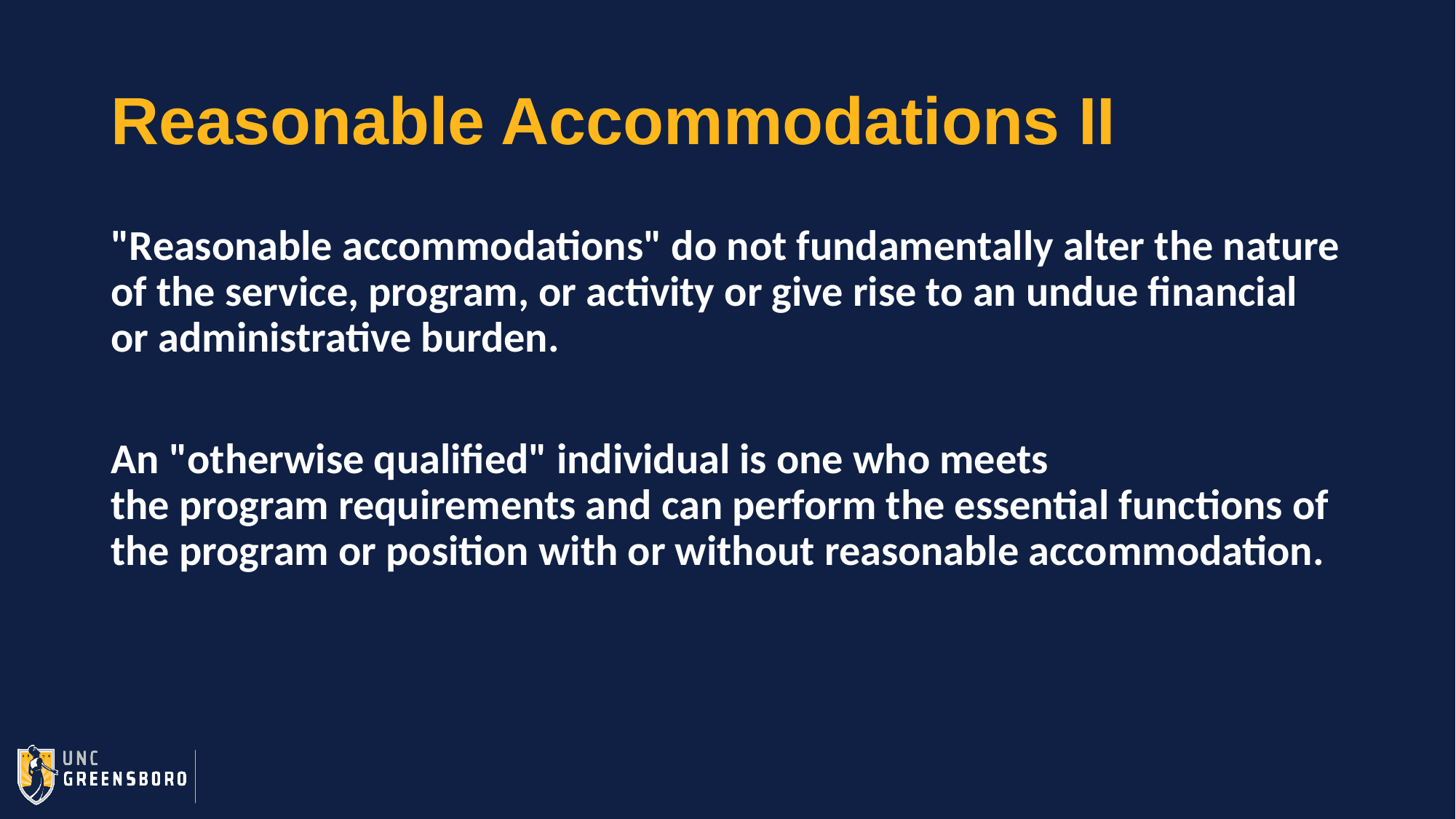

# Reasonable Accommodations II
"Reasonable accommodations" do not fundamentally alter the nature of the service, program, or activity or give rise to an undue financial or administrative burden.

An "otherwise qualified" individual is one who meets the program requirements and can perform the essential functions of the program or position with or without reasonable accommodation.